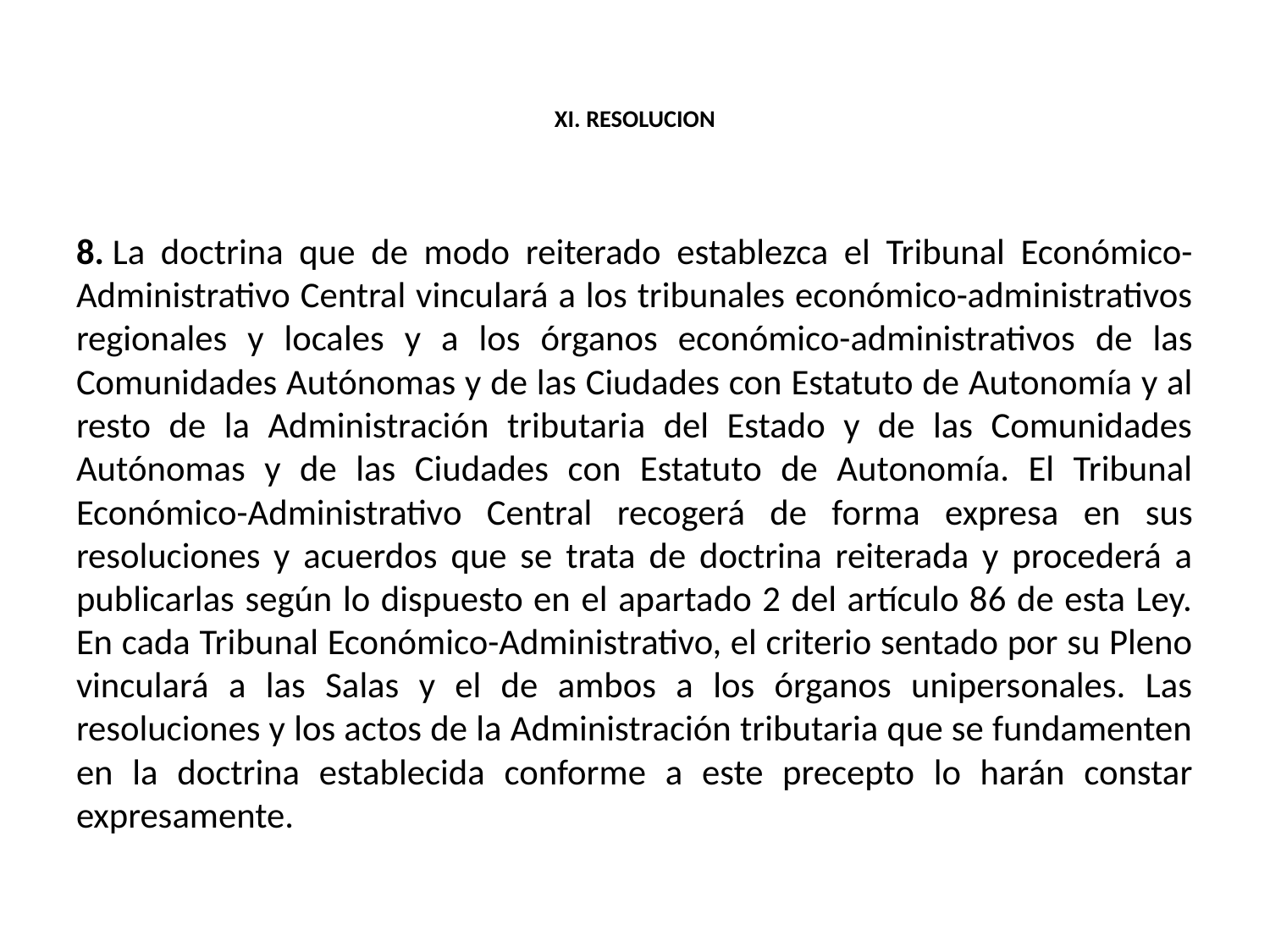

# XI. RESOLUCION
8. La doctrina que de modo reiterado establezca el Tribunal Económico-Administrativo Central vinculará a los tribunales económico-administrativos regionales y locales y a los órganos económico-administrativos de las Comunidades Autónomas y de las Ciudades con Estatuto de Autonomía y al resto de la Administración tributaria del Estado y de las Comunidades Autónomas y de las Ciudades con Estatuto de Autonomía. El Tribunal Económico-Administrativo Central recogerá de forma expresa en sus resoluciones y acuerdos que se trata de doctrina reiterada y procederá a publicarlas según lo dispuesto en el apartado 2 del artículo 86 de esta Ley. En cada Tribunal Económico-Administrativo, el criterio sentado por su Pleno vinculará a las Salas y el de ambos a los órganos unipersonales. Las resoluciones y los actos de la Administración tributaria que se fundamenten en la doctrina establecida conforme a este precepto lo harán constar expresamente.